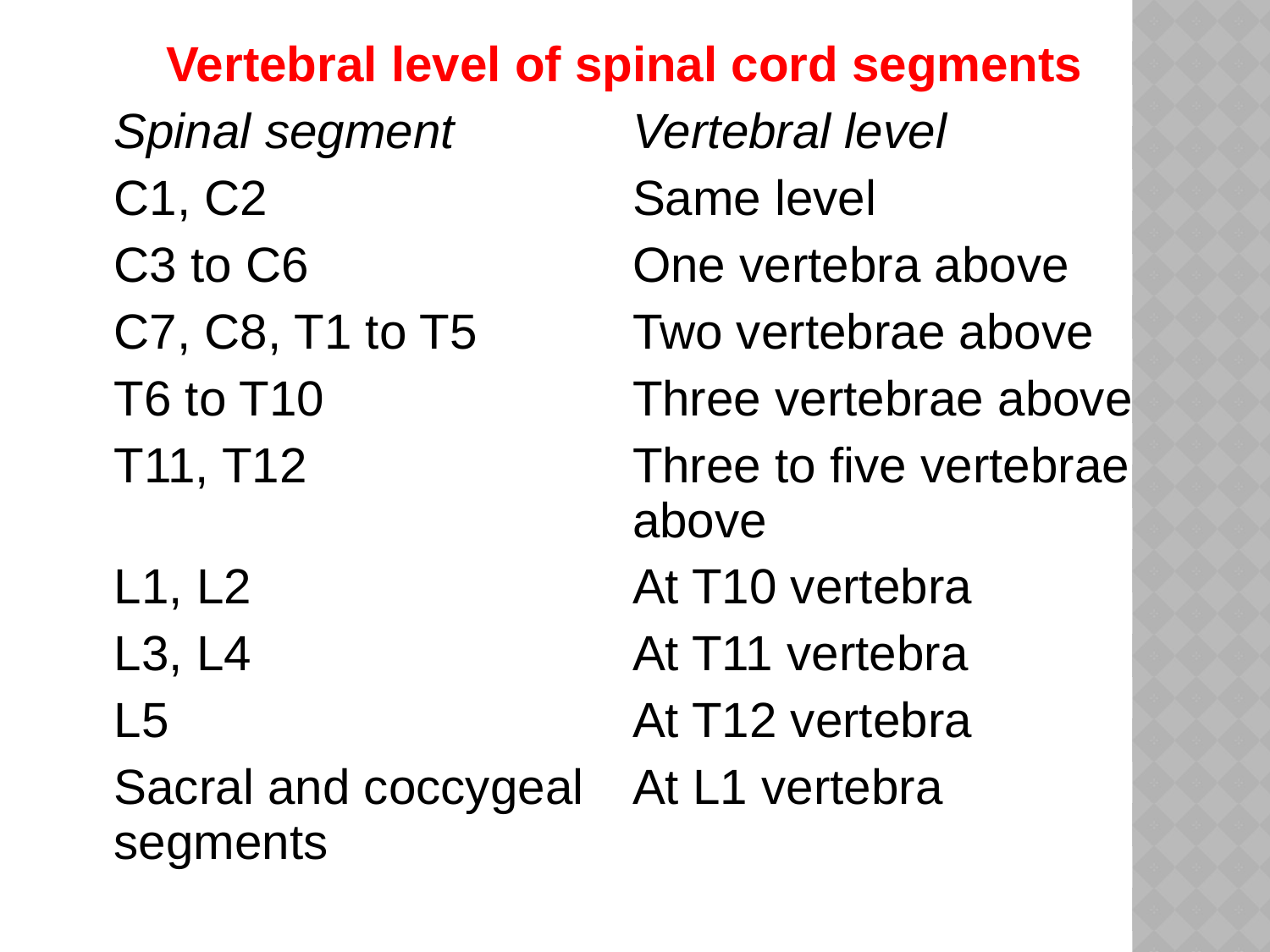

| Vertebral level of spinal cord segments |  |
| --- | --- |
| Spinal segment | Vertebral level |
| C1, C2 | Same level |
| C3 to C6 | One vertebra above |
| C7, C8, T1 to T5 | Two vertebrae above |
| T6 to T10 | Three vertebrae above |
| T11, T12 | Three to five vertebrae above |
| L1, L2 | At T10 vertebra |
| L3, L4 | At T11 vertebra |
| L5 | At T12 vertebra |
| Sacral and coccygeal segments | At L1 vertebra |